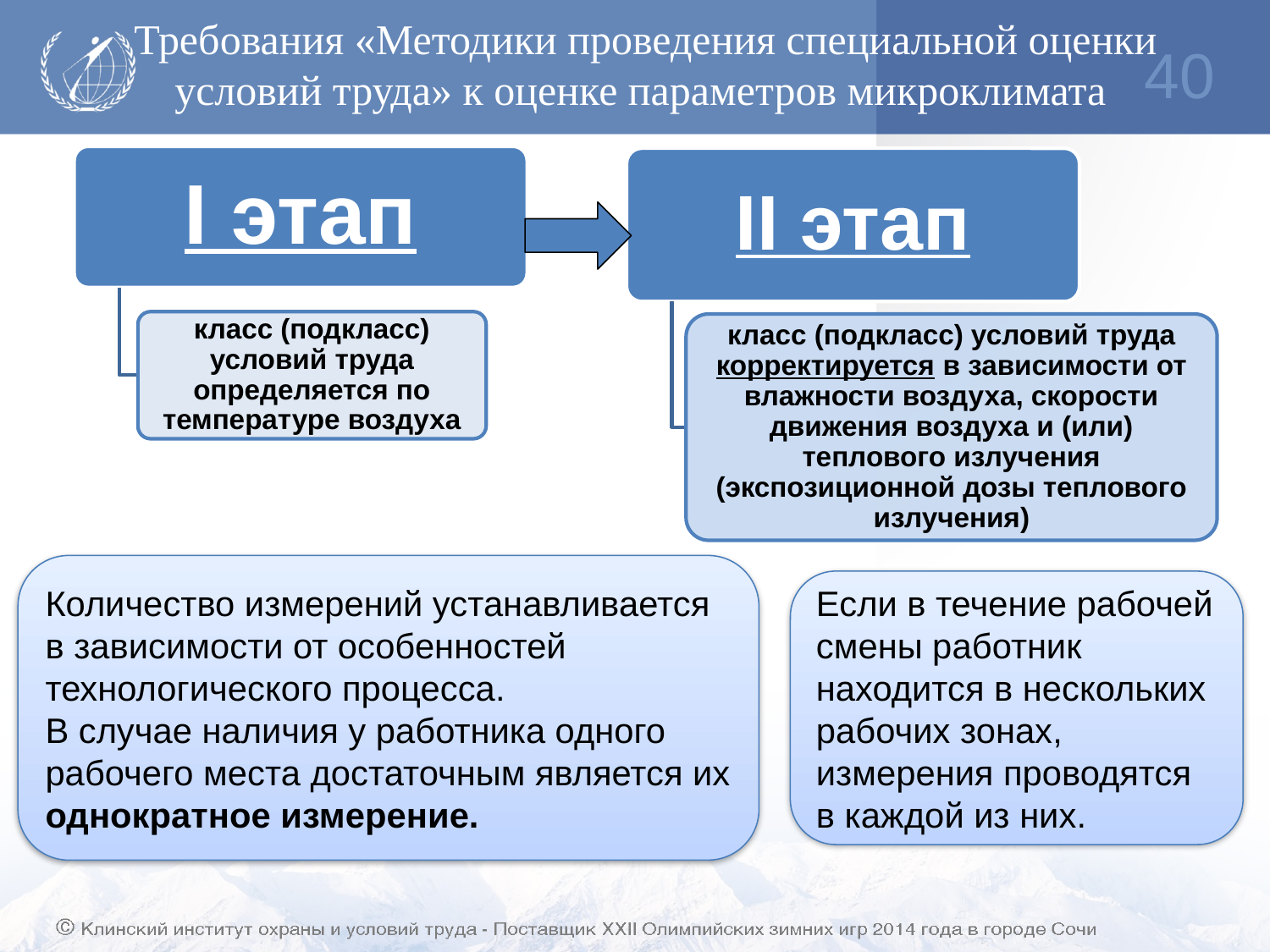

# Требования «Методики проведения специальной оценки условий труда» к оценке параметров микроклимата
40
I этап
класс (подкласс) условий труда определяется по температуре воздуха
II этап
класс (подкласс) условий труда корректируется в зависимости от влажности воздуха, скорости движения воздуха и (или) теплового излучения (экспозиционной дозы теплового излучения)

Количество измерений устанавливается в зависимости от особенностей технологического процесса.
В случае наличия у работника одного рабочего места достаточным является их однократное измерение.
Если в течение рабочей смены работник находится в нескольких рабочих зонах, измерения проводятся в каждой из них.